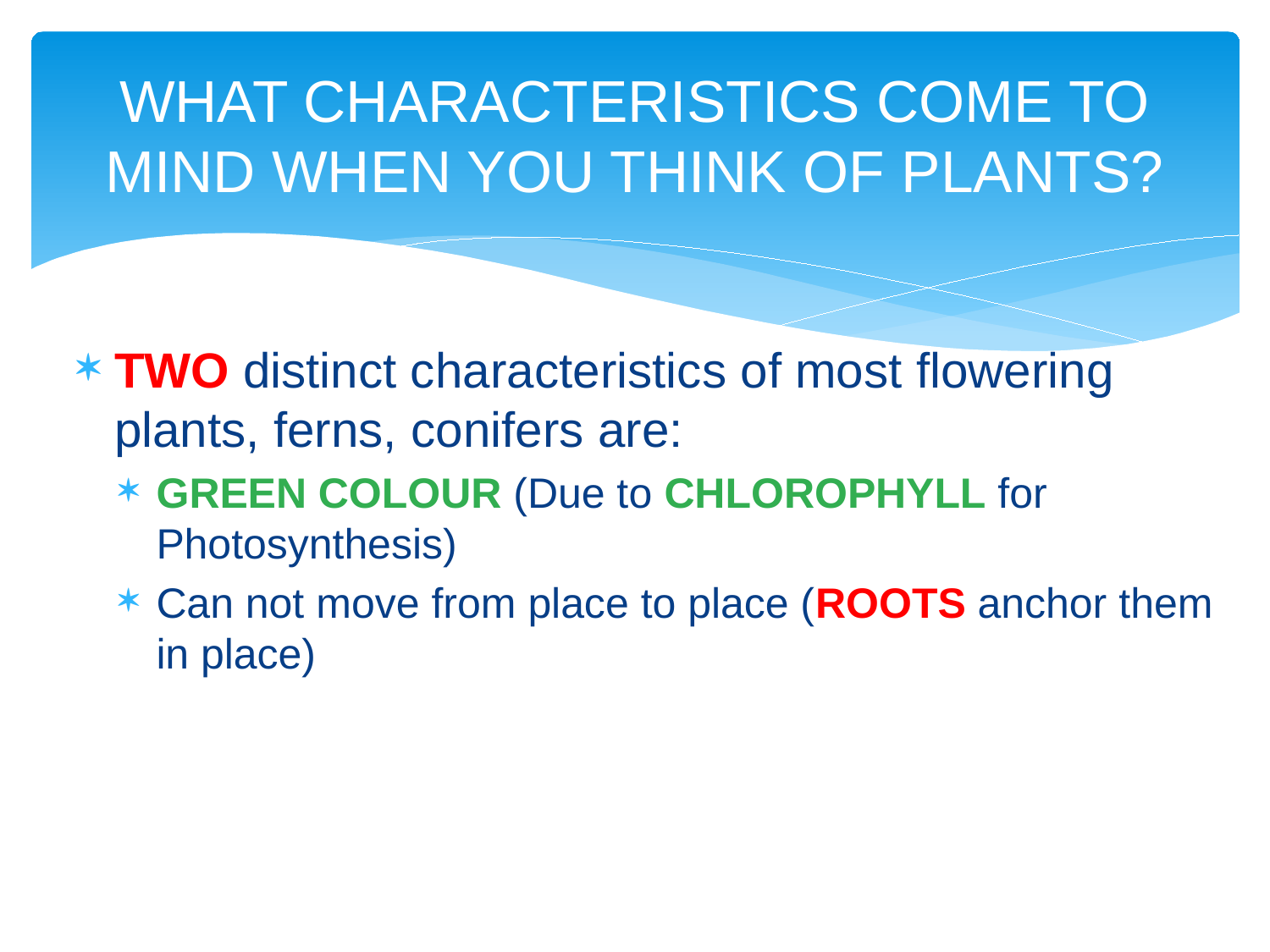

# WHAT CHARACTERISTICS COME TO MIND WHEN YOU THINK OF PLANTS?
TWO distinct characteristics of most flowering plants, ferns, conifers are:
GREEN COLOUR (Due to CHLOROPHYLL for Photosynthesis)
Can not move from place to place (ROOTS anchor them in place)